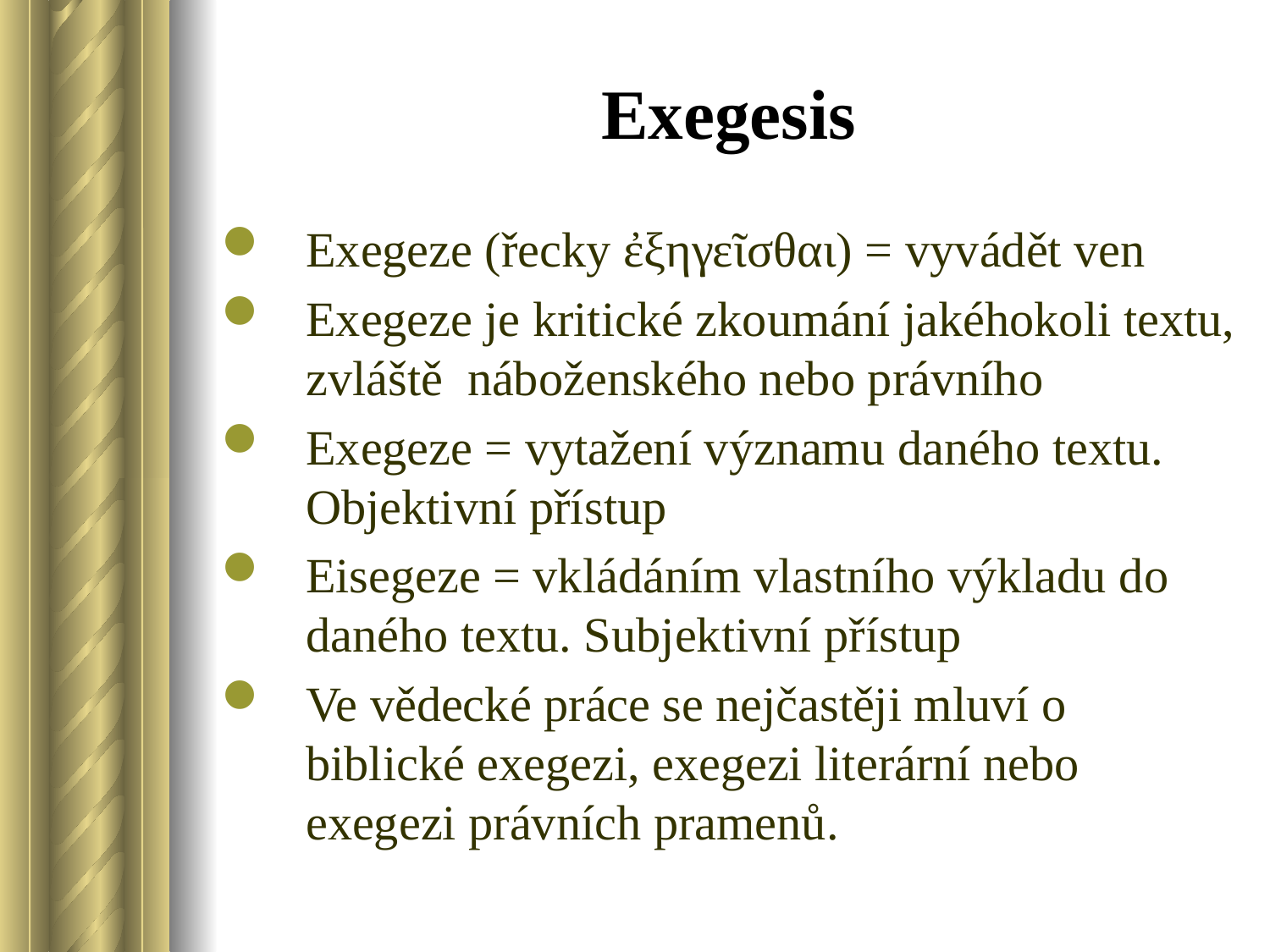

# Exegesis
Exegeze (řecky ἐξηγεῖσθαι) = vyvádět ven
Exegeze je kritické zkoumání jakéhokoli textu, zvláště  náboženského nebo právního
Exegeze = vytažení významu daného textu. Objektivní přístup
Eisegeze = vkládáním vlastního výkladu do daného textu. Subjektivní přístup
Ve vědecké práce se nejčastěji mluví o biblické exegezi, exegezi literární nebo exegezi právních pramenů.